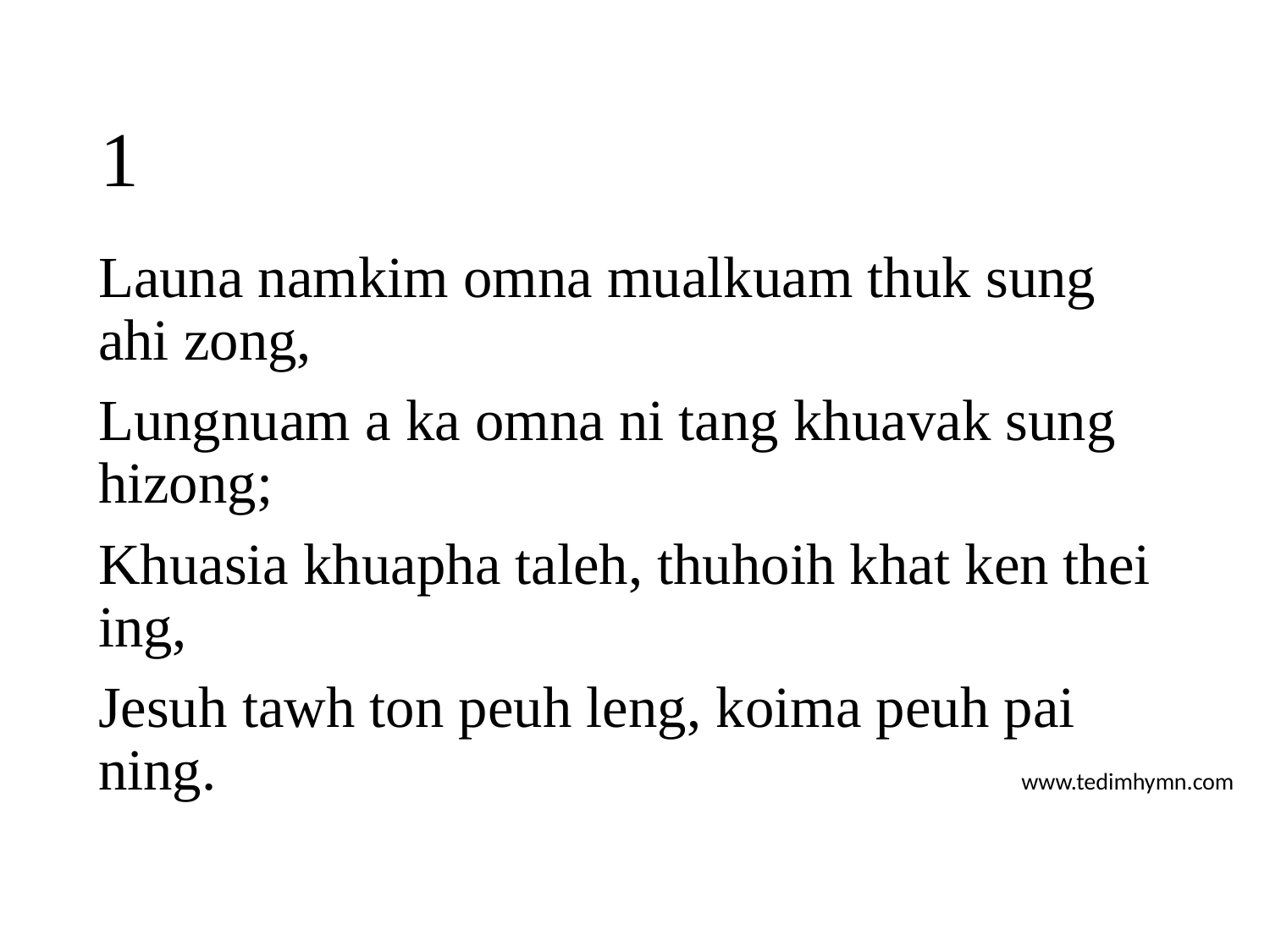

# 1
Launa namkim omna mualkuam thuk sung ahi zong,
Lungnuam a ka omna ni tang khuavak sung hizong;
Khuasia khuapha taleh, thuhoih khat ken thei ing,
Jesuh tawh ton peuh leng, koima peuh pai ning.
www.tedimhymn.com